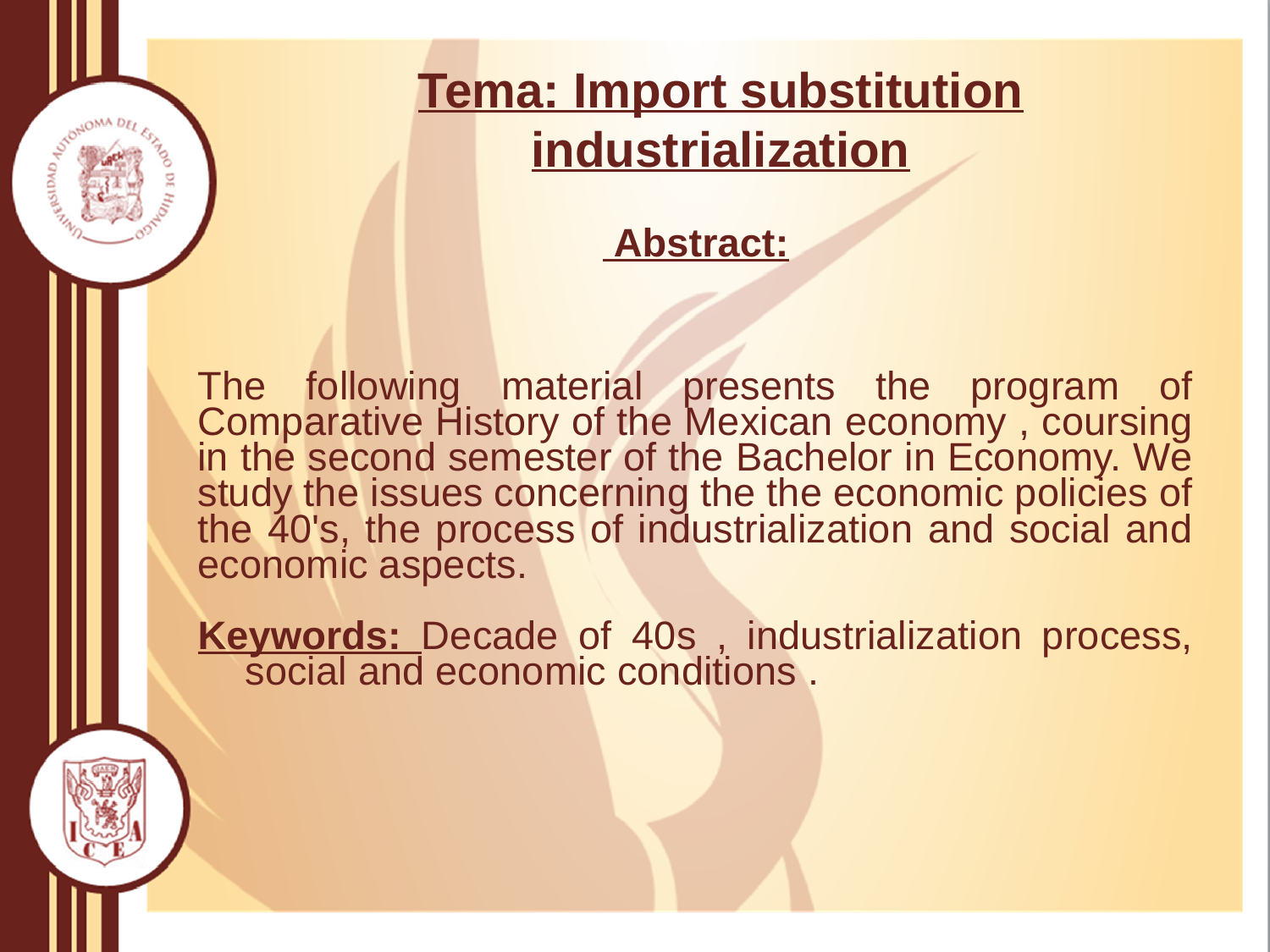

# Tema: Import substitution industrialization
 Abstract:

The following material presents the program of Comparative History of the Mexican economy , coursing in the second semester of the Bachelor in Economy. We study the issues concerning the the economic policies of the 40's, the process of industrialization and social and economic aspects.

Keywords: Decade of 40s , industrialization process, social and economic conditions .